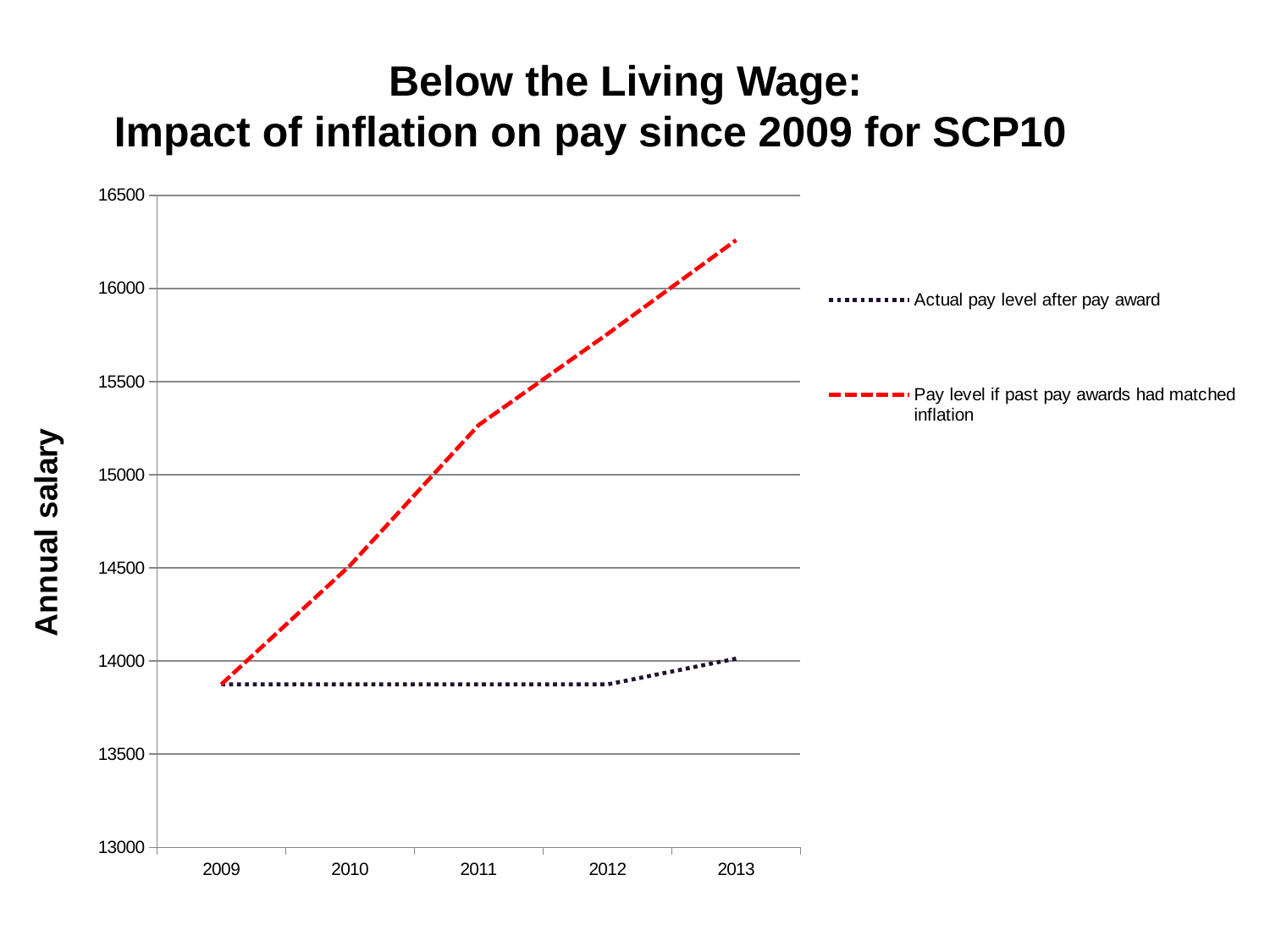

Below the Living Wage:
Impact of inflation on pay since 2009 for SCP10

### Chart

| Category | Actual pay level after pay award | Pay level if past pay awards had matched inflation  |
|---|---|---|
| 2009 | 13874.135617688273 | 13874.135617688273 |
| 2010 | 13874.135617688273 | 14512.345856101972 |
| 2011 | 13874.135617688273 | 15266.987840619273 |
| 2012 | 13874.135617688273 | 15755.531451519148 |
| 2013 | 14013.0 | 16259.708457967708 |